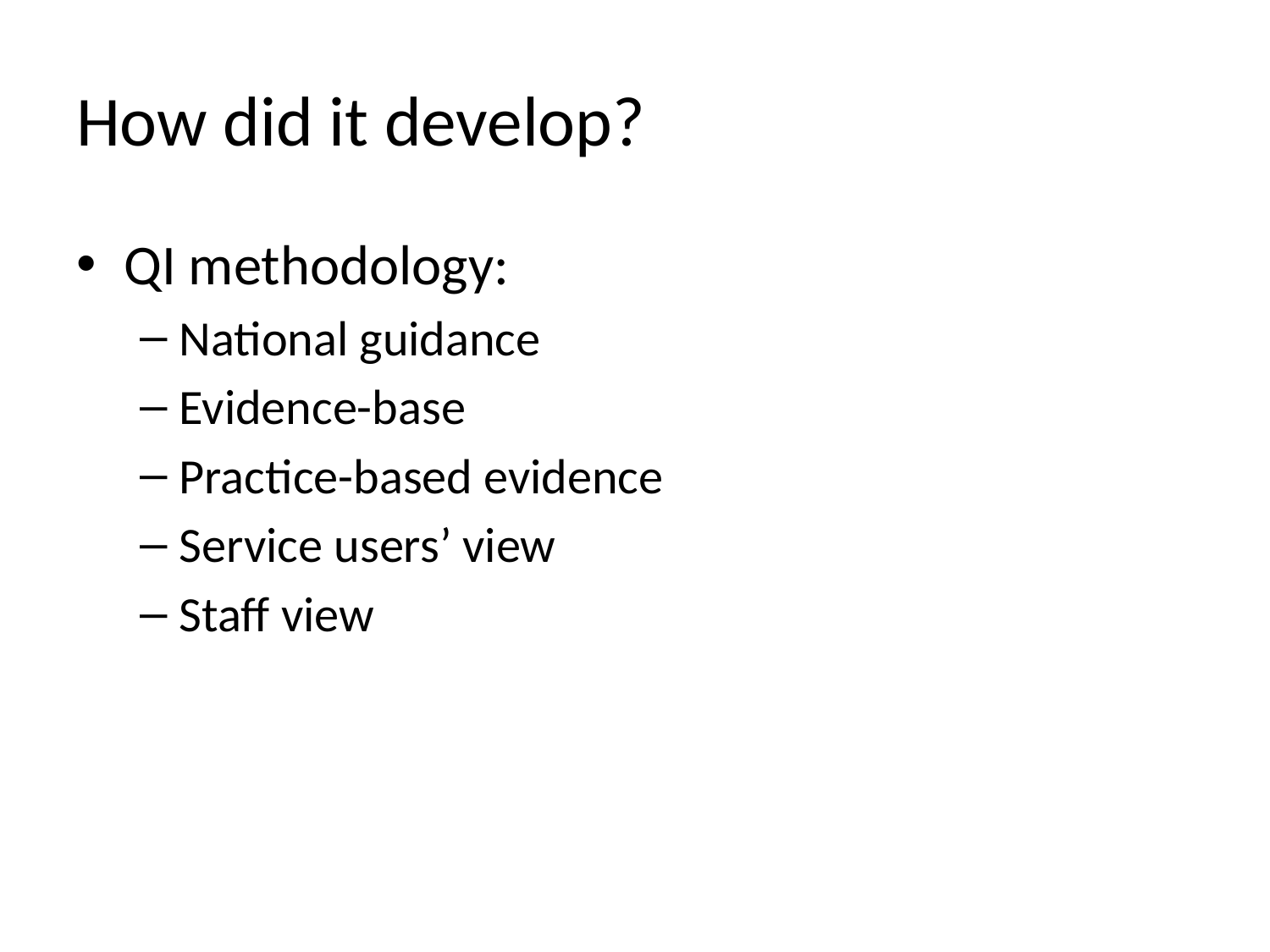

# How did it develop?
QI methodology:
National guidance
Evidence-base
Practice-based evidence
Service users’ view
Staff view